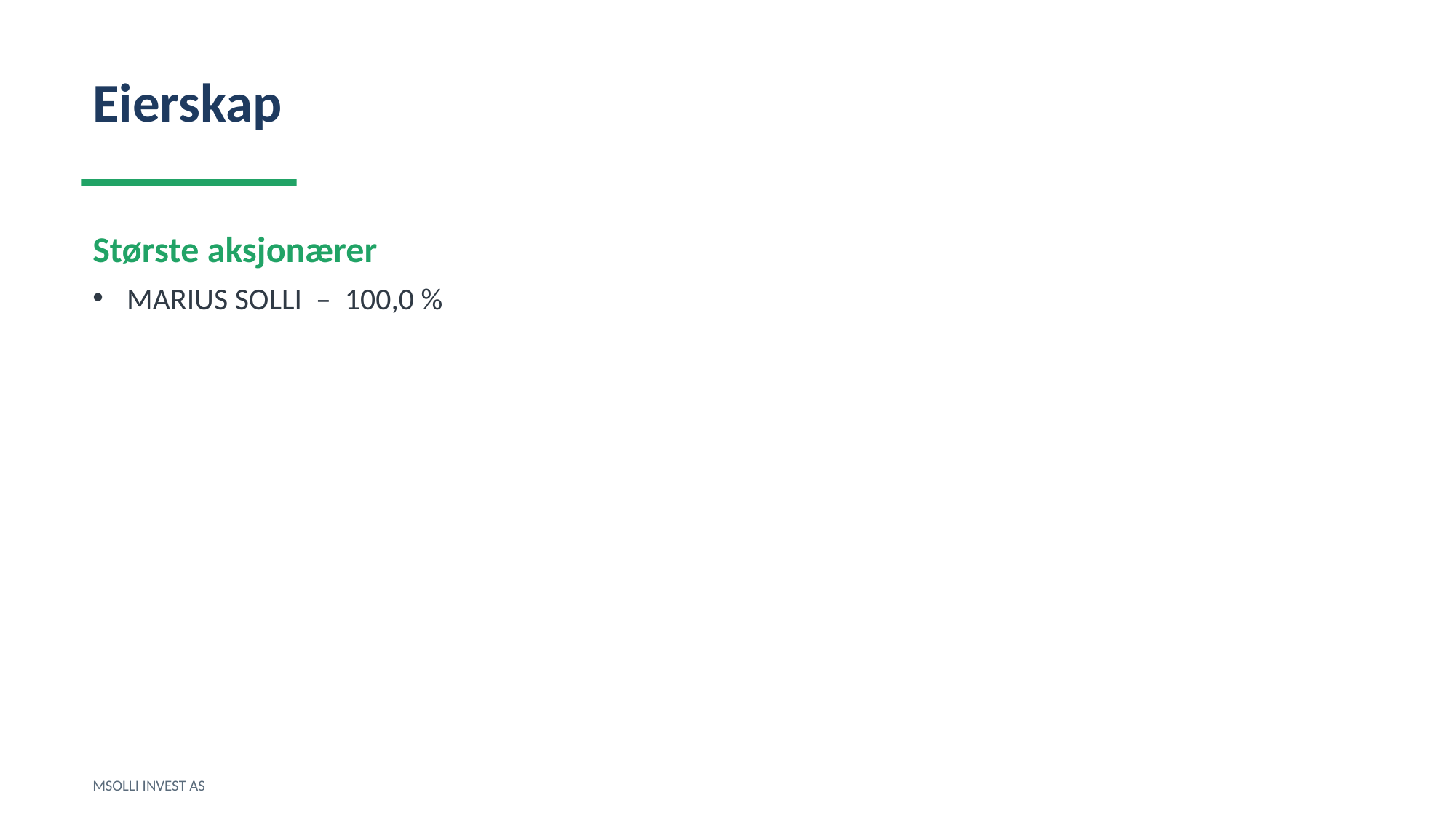

Eierskap

Største aksjonærer
MARIUS SOLLI  –  100,0 %
MSOLLI INVEST AS